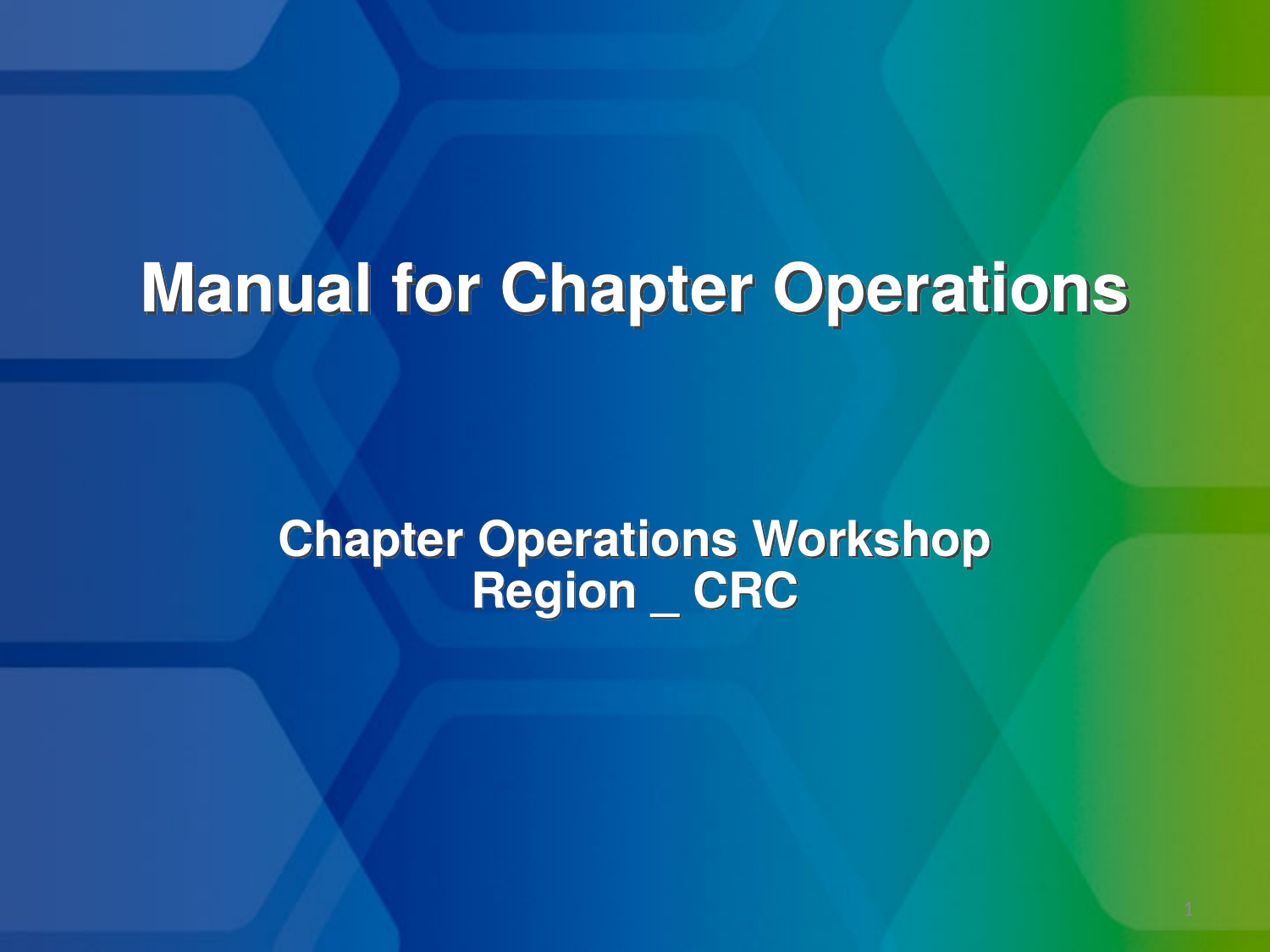

# Manual for Chapter Operations

Chapter Operations Workshop
Region _ CRC
1